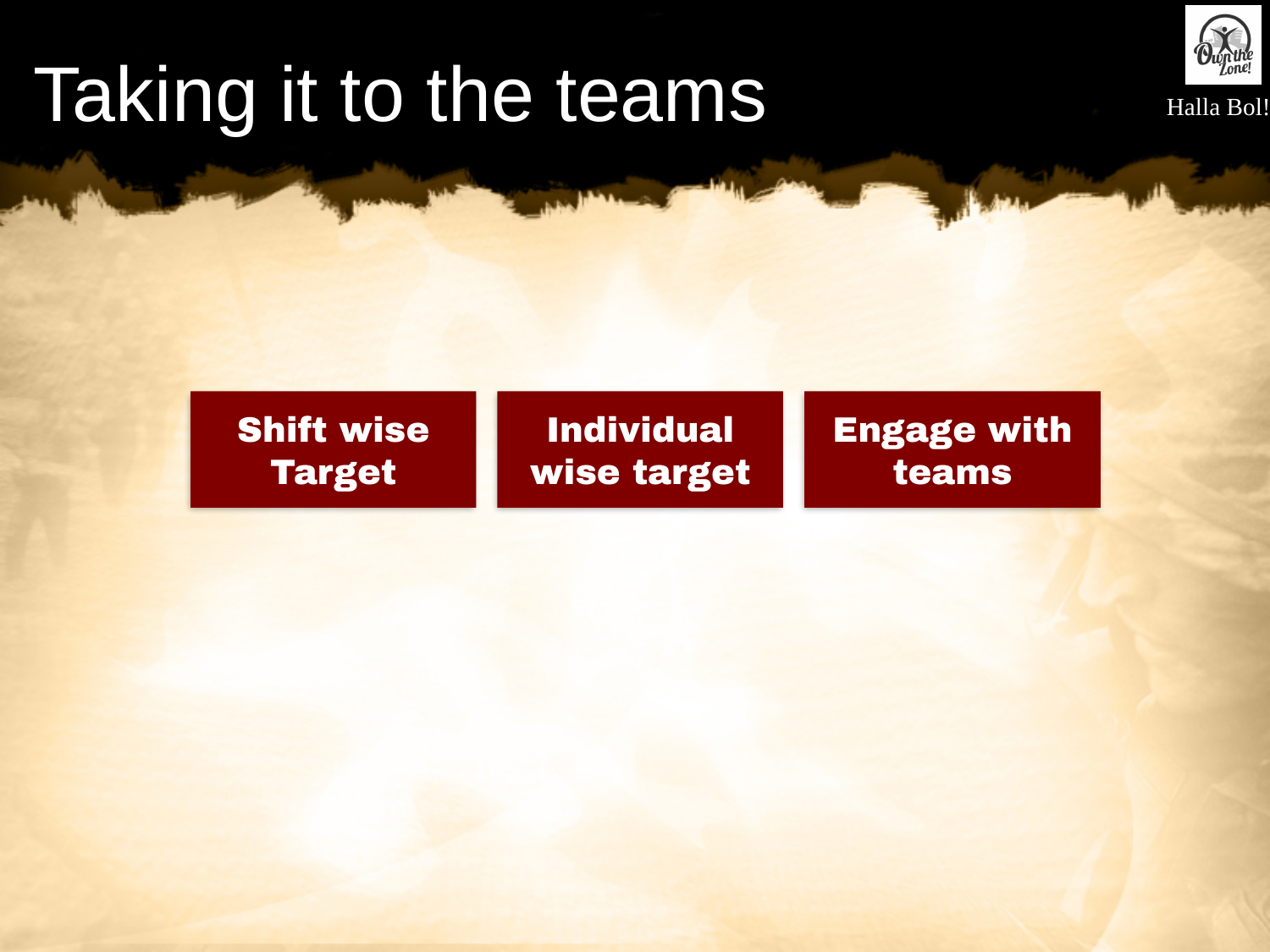

Taking it to the teams
Shift wise Target
Individual wise target
Engage with teams